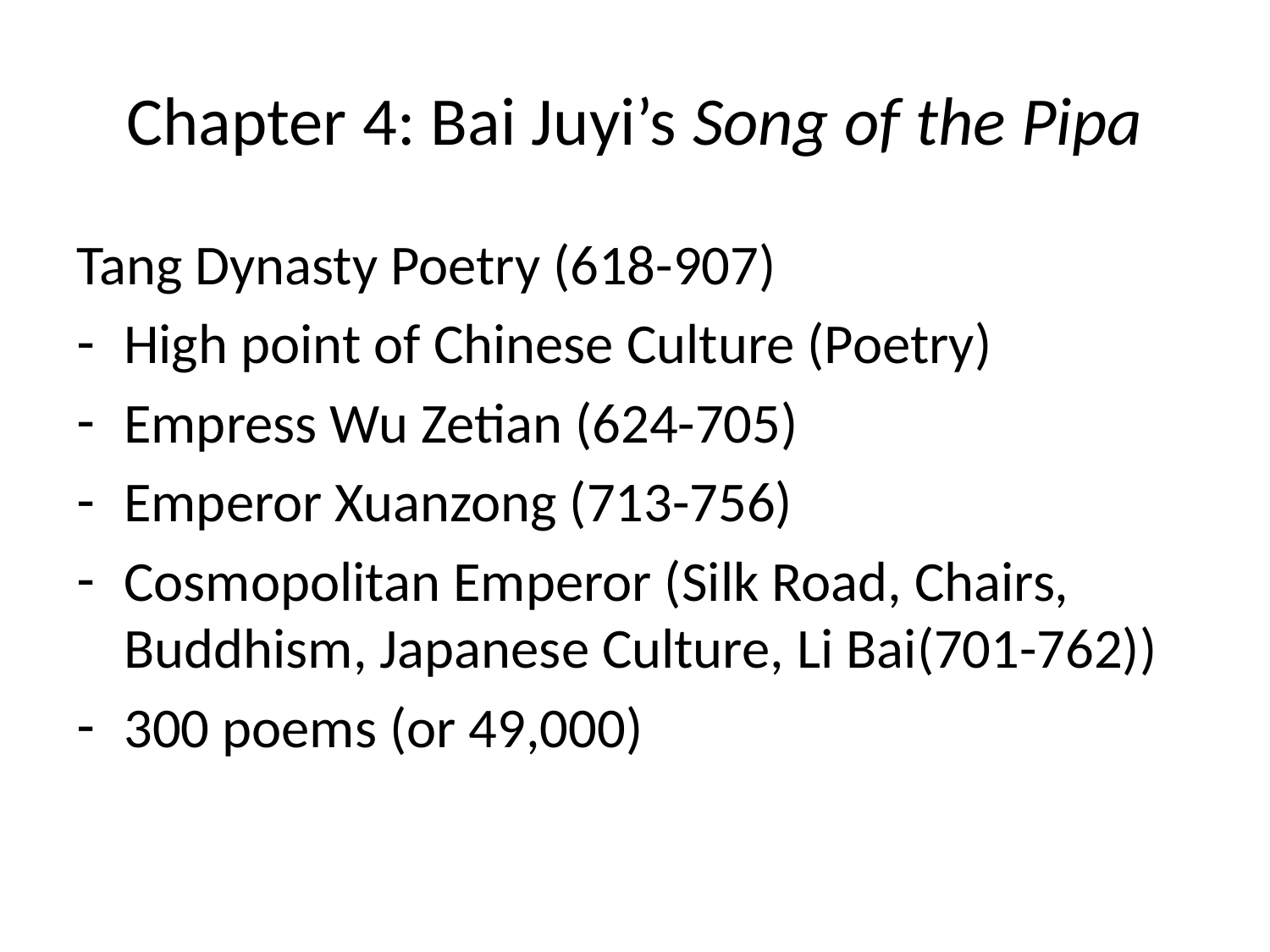

# Chapter 4: Bai Juyi’s Song of the Pipa
Tang Dynasty Poetry (618-907)
High point of Chinese Culture (Poetry)
Empress Wu Zetian (624-705)
Emperor Xuanzong (713-756)
Cosmopolitan Emperor (Silk Road, Chairs, Buddhism, Japanese Culture, Li Bai(701-762))
300 poems (or 49,000)